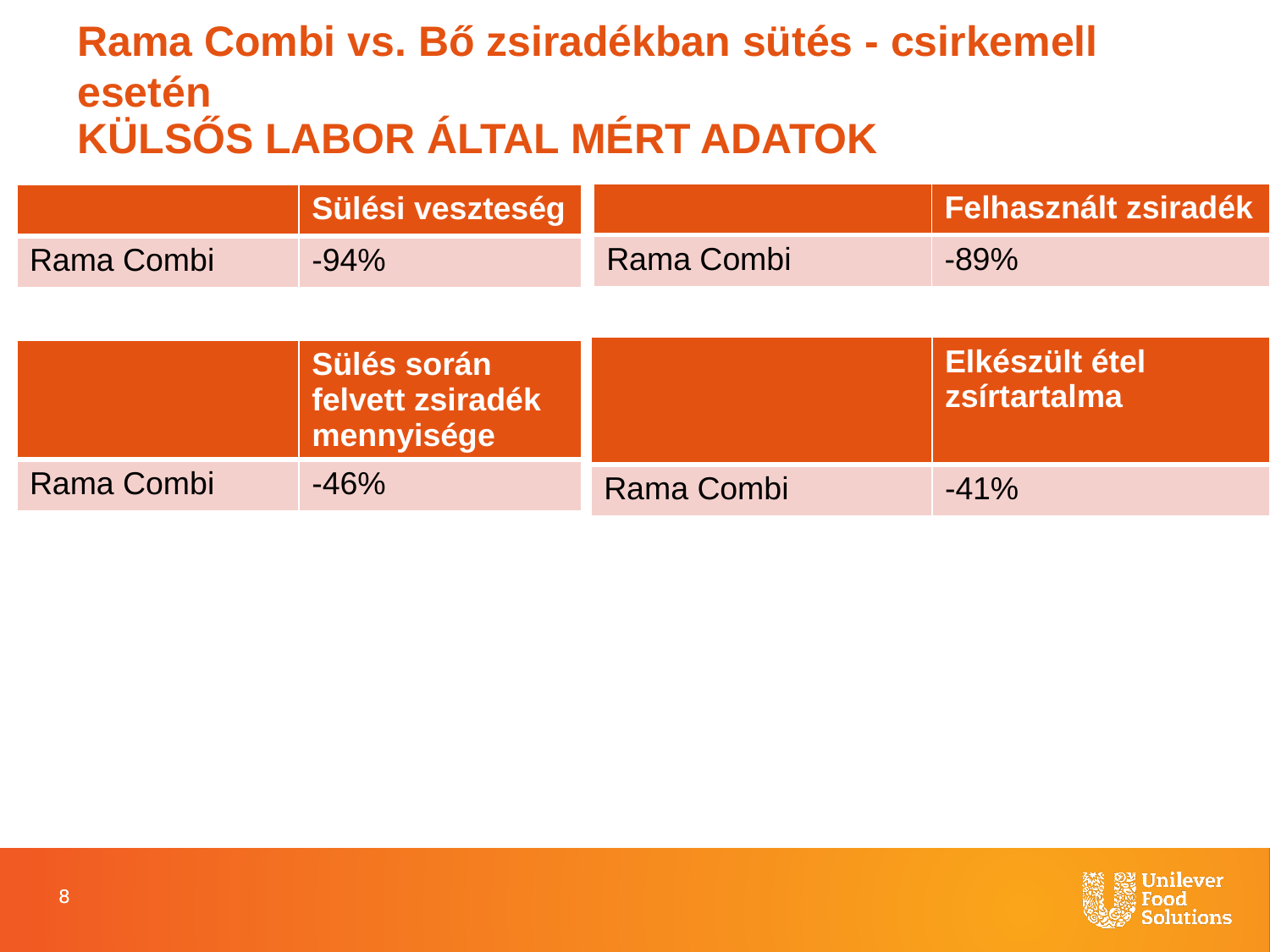

Rama Combi vs. Bő zsiradékban sütés - csirkemell esetén
KÜLSŐS LABOR ÁLTAL MÉRT ADATOK
|  | Felhasznált zsiradék |
| --- | --- |
| Rama Combi | -89% |
|  | Sülési veszteség |
| --- | --- |
| Rama Combi | -94% |
|  | Elkészült étel zsírtartalma |
| --- | --- |
| Rama Combi | -41% |
|  | Sülés során felvett zsiradék mennyisége |
| --- | --- |
| Rama Combi | -46% |